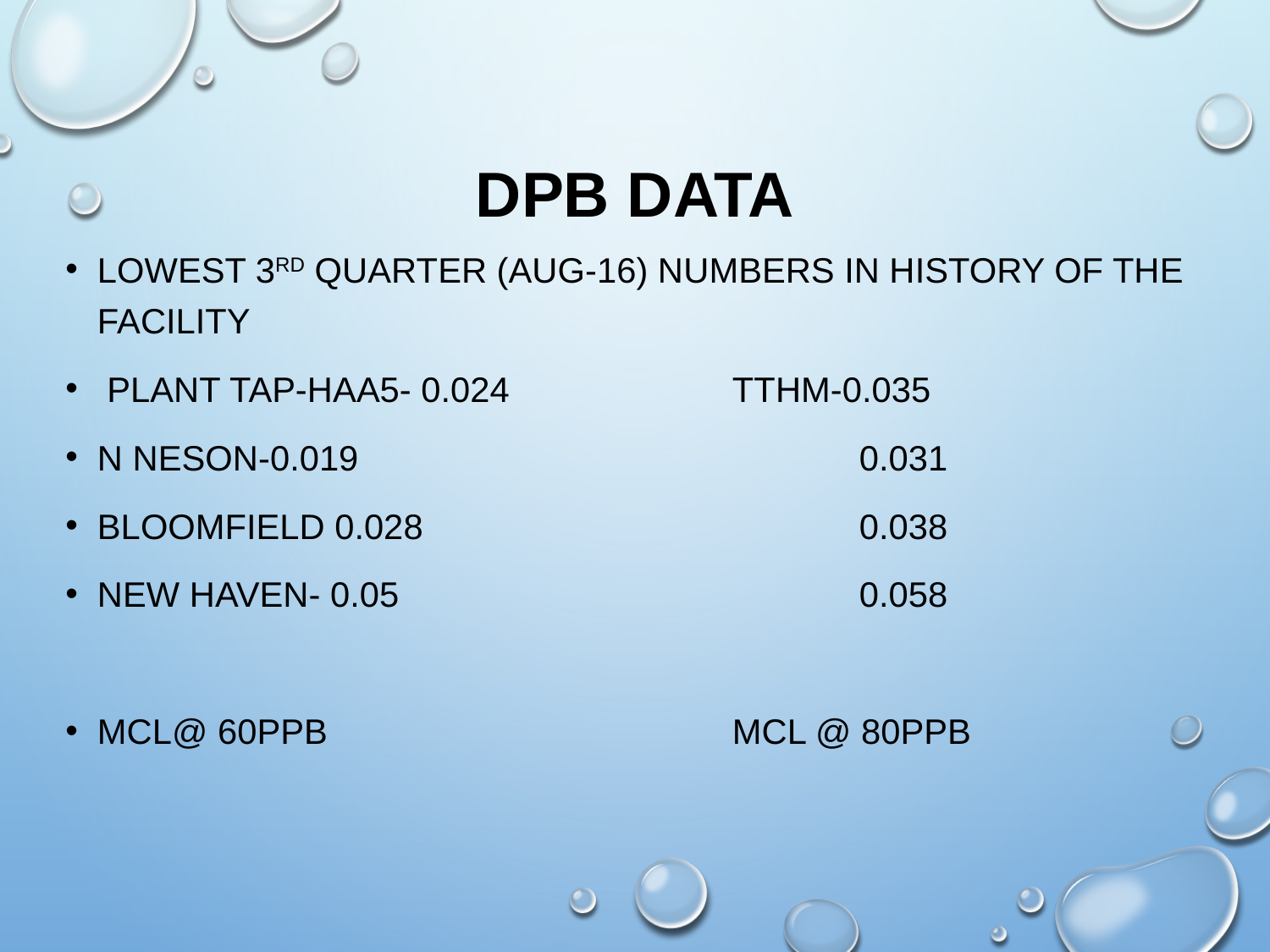

# DPB Data
Lowest 3rd Quarter (Aug-16) numbers in History of the facility
 Plant Tap-Haa5- 0.024 		ttHM-0.035
N Neson-0.019				0.031
Bloomfield 0.028				0.038
New haven- 0.05				0.058

MCL@ 60ppb				MCL @ 80ppb